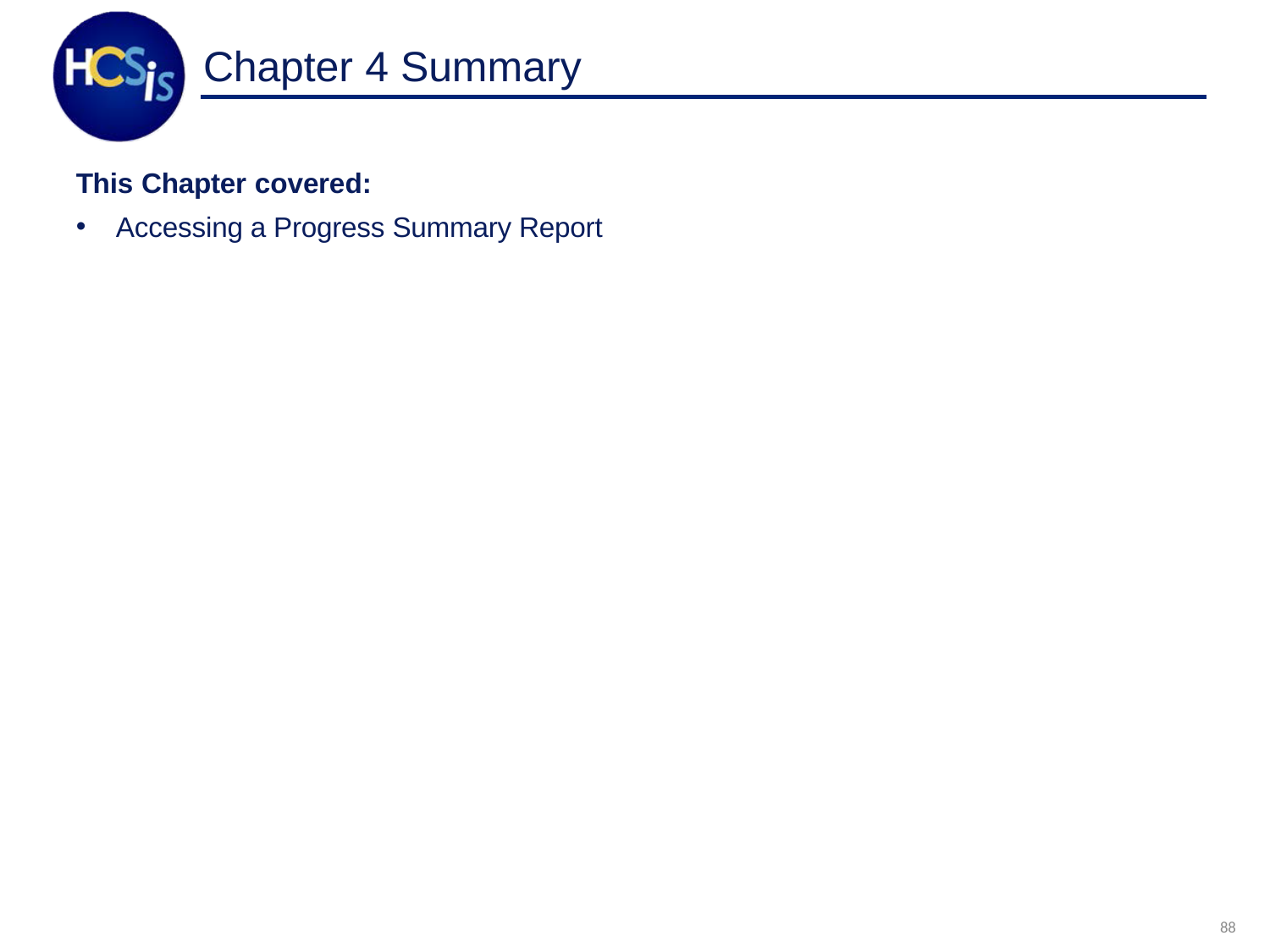

# Chapter 4 Summary

This Chapter covered:
Accessing a Progress Summary Report
88